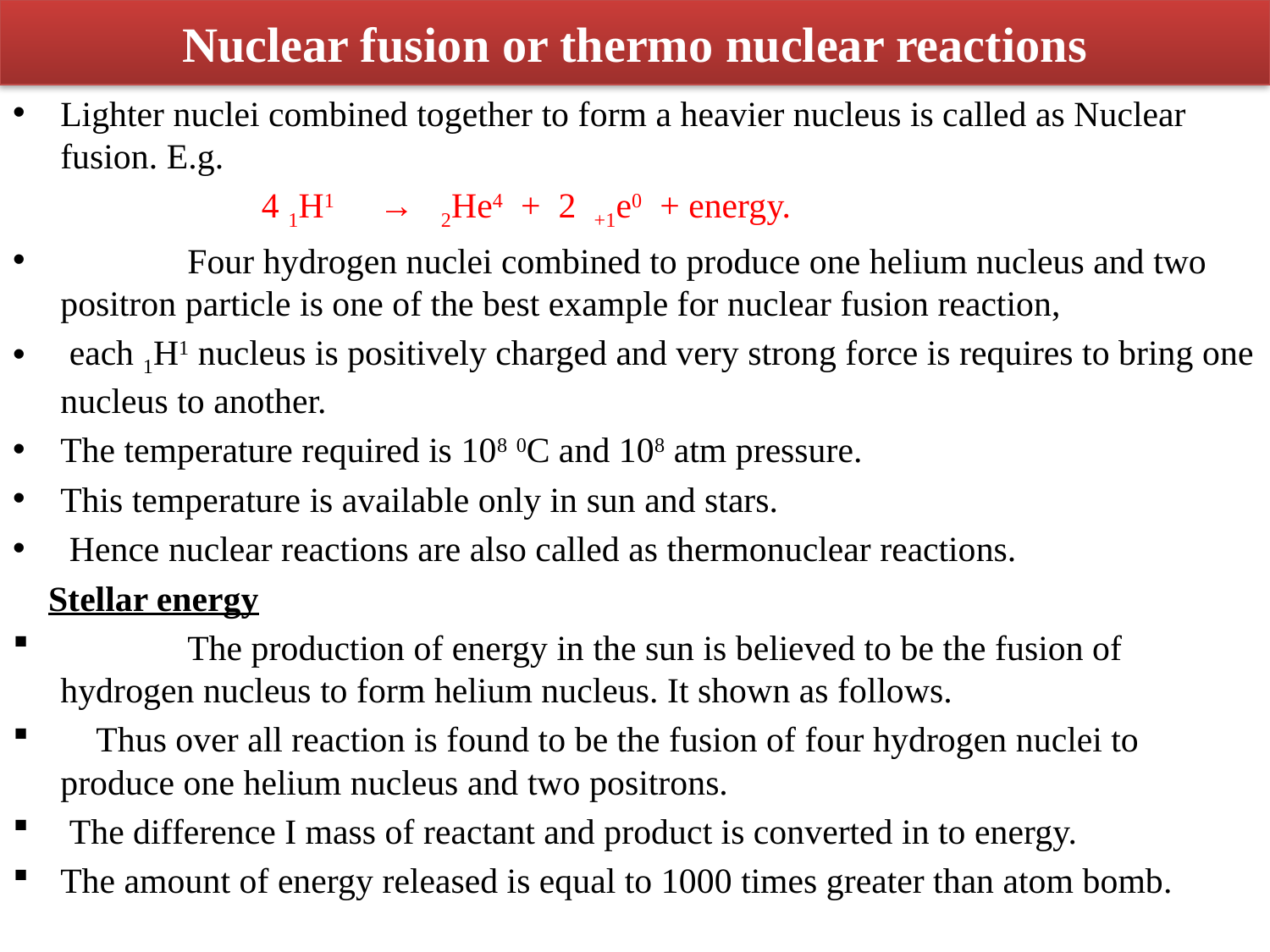

# Nuclear fusion or thermo nuclear reactions
Lighter nuclei combined together to form a heavier nucleus is called as Nuclear fusion. E.g.
                            4 1H1     →   2He4  +  2  +1e0  + energy.
	Four hydrogen nuclei combined to produce one helium nucleus and two positron particle is one of the best example for nuclear fusion reaction,
 each 1H1 nucleus is positively charged and very strong force is requires to bring one nucleus to another.
The temperature required is 108 0C and 108 atm pressure.
This temperature is available only in sun and stars.
 Hence nuclear reactions are also called as thermonuclear reactions.
    Stellar energy
     	The production of energy in the sun is believed to be the fusion of hydrogen nucleus to form helium nucleus. It shown as follows.
    Thus over all reaction is found to be the fusion of four hydrogen nuclei to produce one helium nucleus and two positrons.
 The difference I mass of reactant and product is converted in to energy.
The amount of energy released is equal to 1000 times greater than atom bomb.